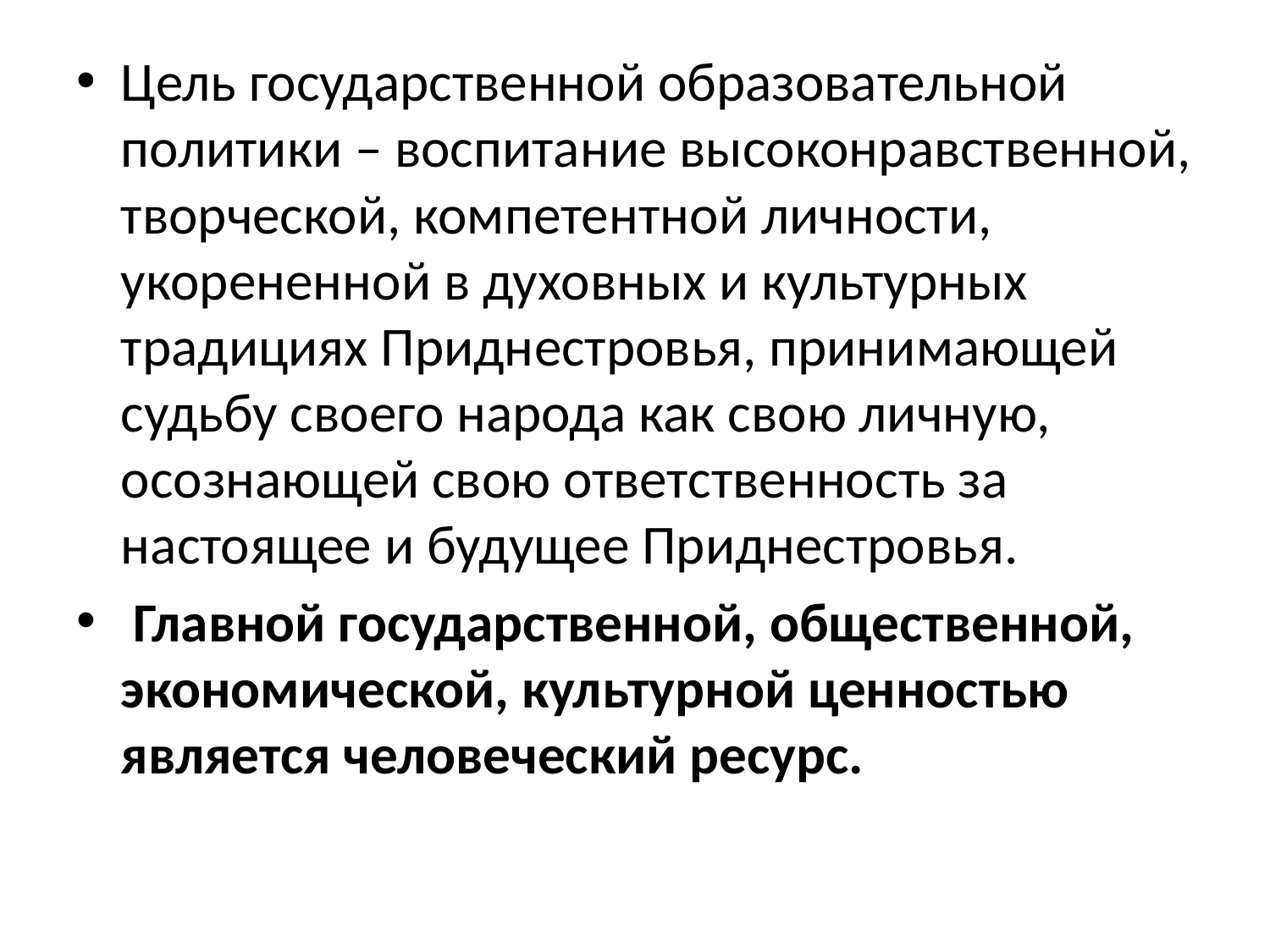

#
Цель государственной образовательной политики – воспитание высоконравственной, творческой, компетентной личности, укорененной в духовных и культурных традициях Приднестровья, принимающей судьбу своего народа как свою личную, осознающей свою ответственность за настоящее и будущее Приднестровья.
 Главной государственной, общественной, экономической, культурной ценностью является человеческий ресурс.